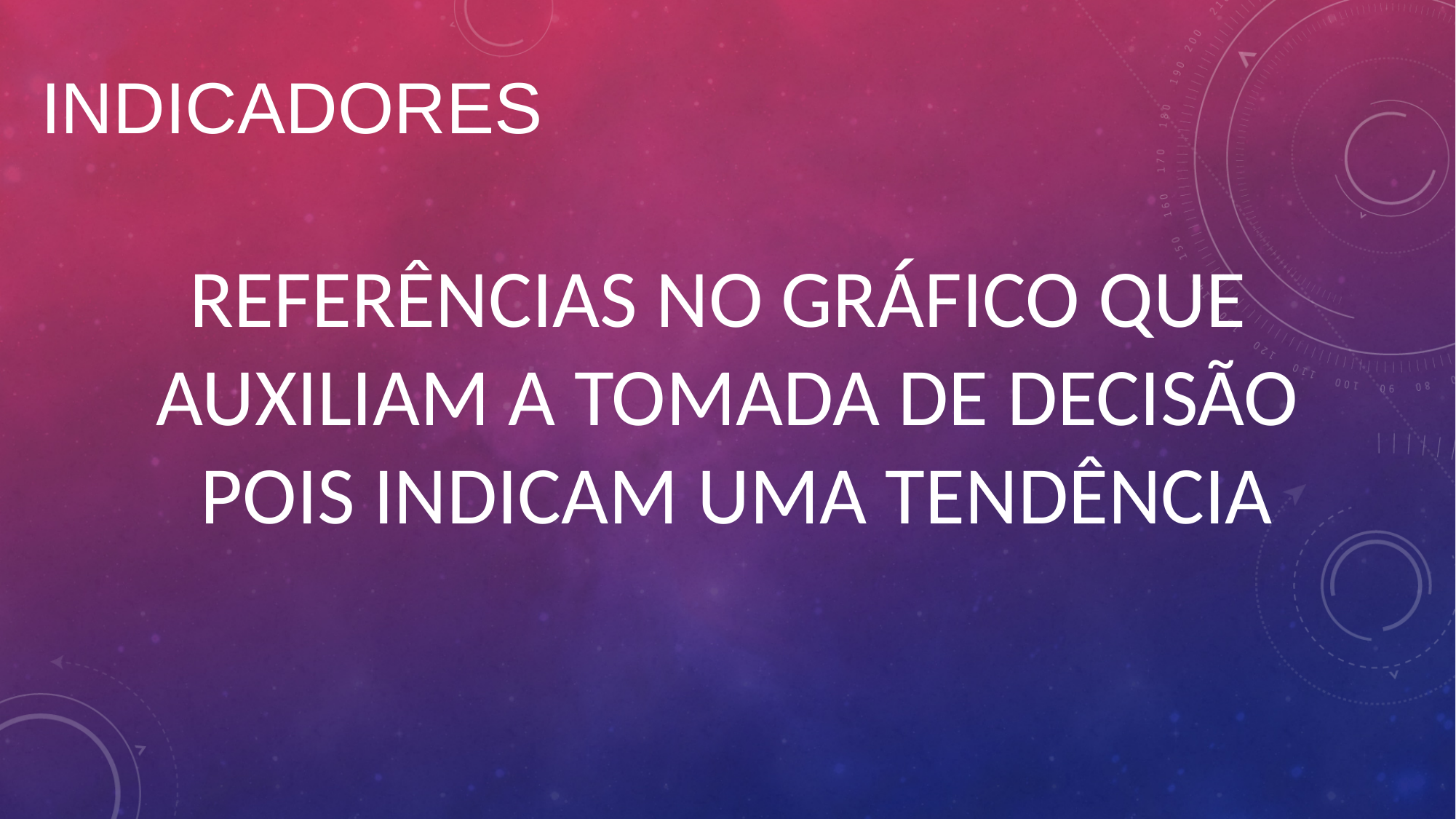

INDICADORES
REFERÊNCIAS NO GRÁFICO QUE
AUXILIAM A TOMADA DE DECISÃO
 POIS INDICAM UMA TENDÊNCIA